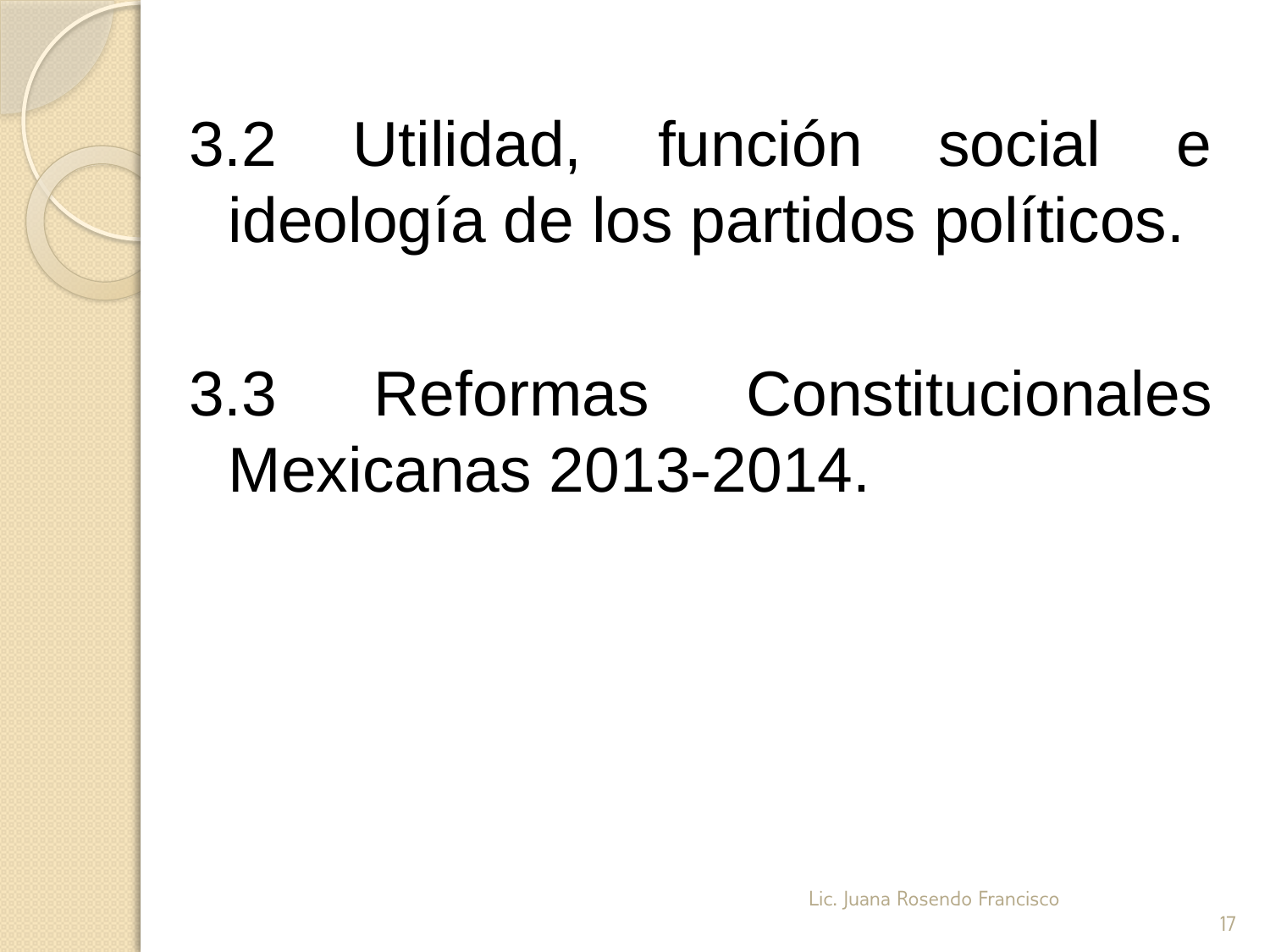

3.2 Utilidad, función social e ideología de los partidos políticos.

3.3 Reformas Constitucionales Mexicanas 2013-2014.

Lic. Juana Rosendo Francisco
17